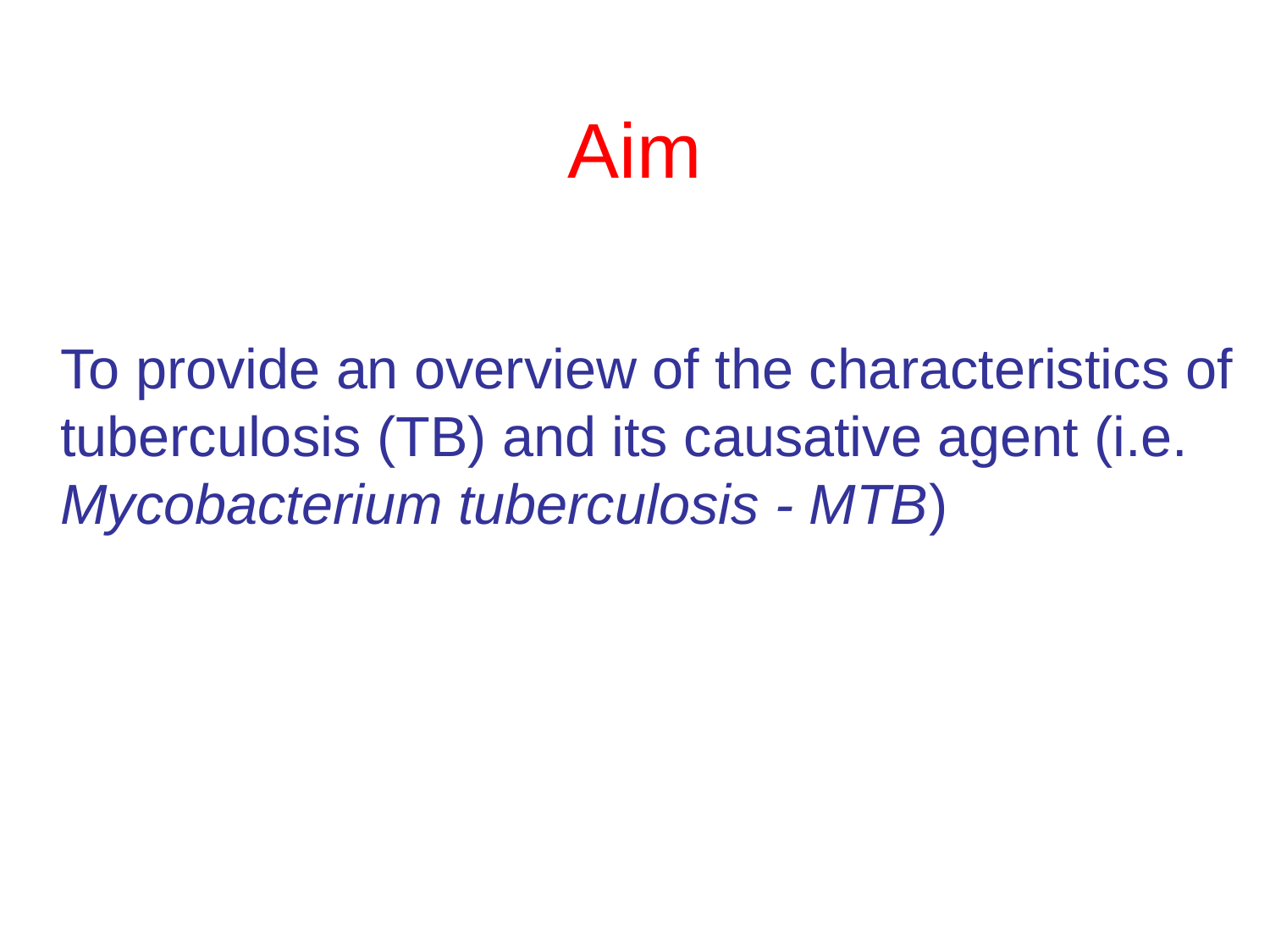

# Aim
  	To provide an overview of the characteristics of tuberculosis (TB) and its causative agent (i.e. Mycobacterium tuberculosis - MTB)